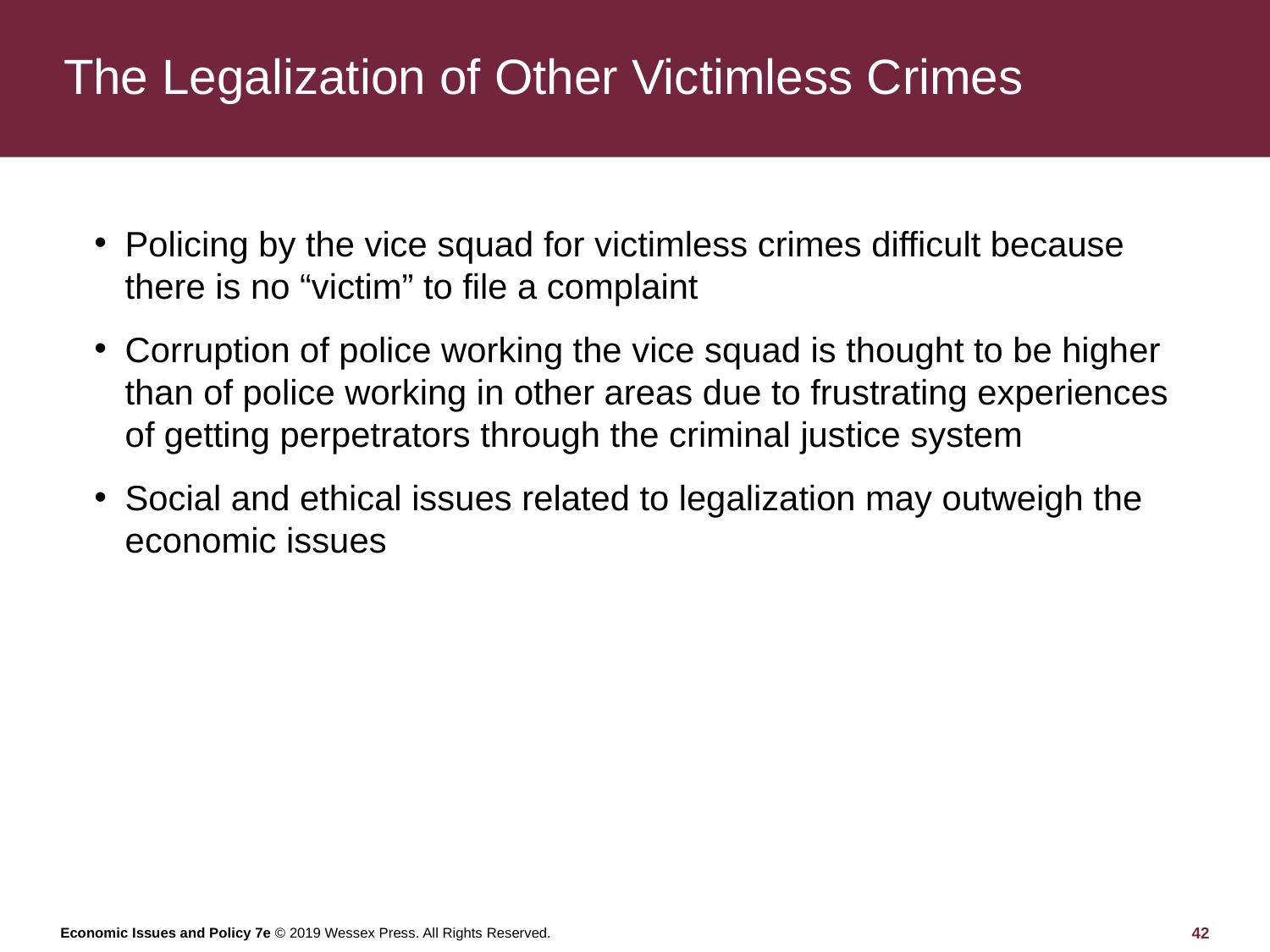

# The Legalization of Other Victimless Crimes
Policing by the vice squad for victimless crimes difficult because there is no “victim” to file a complaint
Corruption of police working the vice squad is thought to be higher than of police working in other areas due to frustrating experiences of getting perpetrators through the criminal justice system
Social and ethical issues related to legalization may outweigh the economic issues